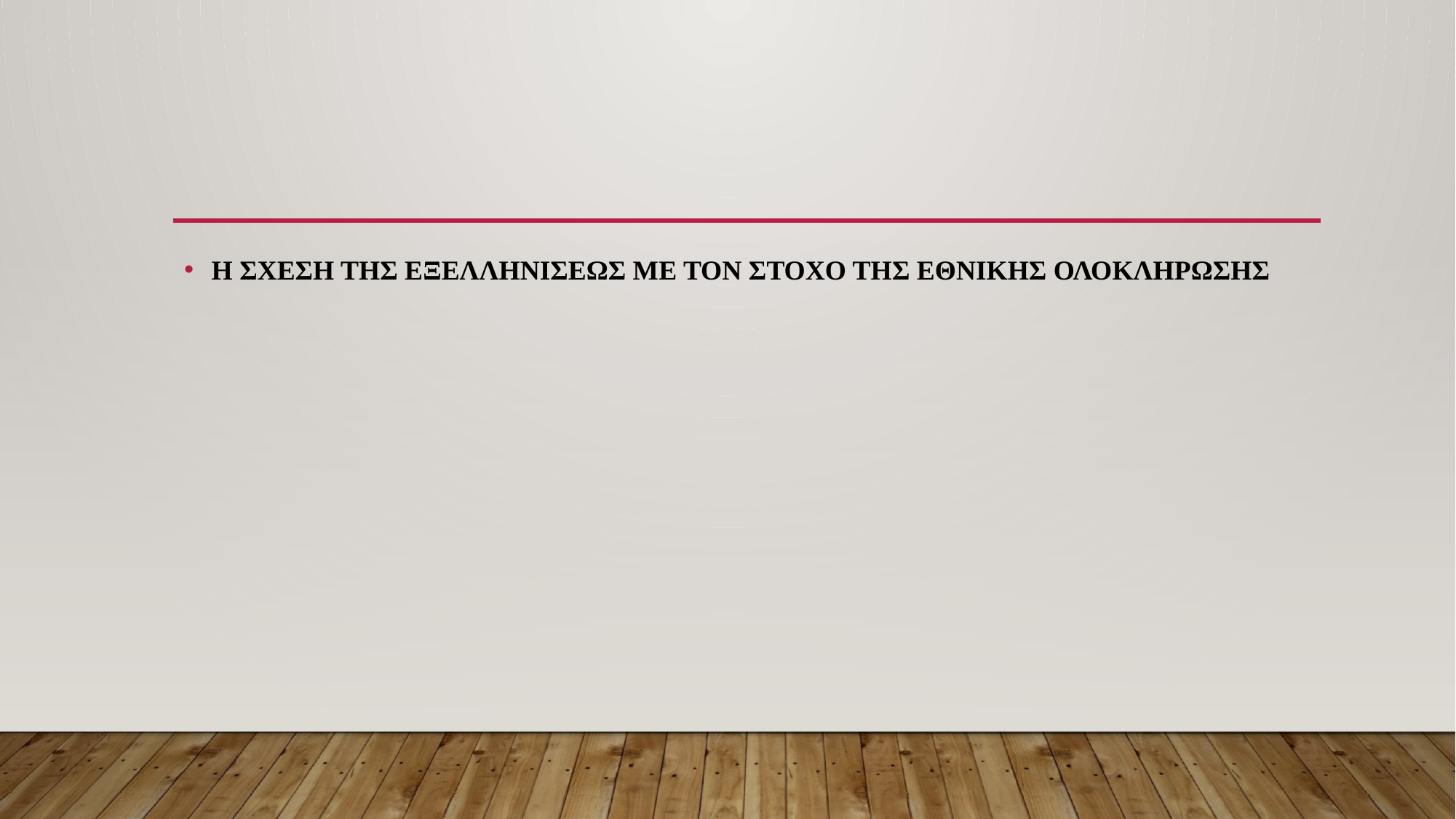

#
Η ΣΧΕΣΗ ΤΗΣ ΕΞΕΛΛΗΝΙΣΕΩΣ ΜΕ ΤΟΝ ΣΤΟΧΟ ΤΗΣ ΕΘΝΙΚΗΣ ΟΛΟΚΛΗΡΩΣΗΣ